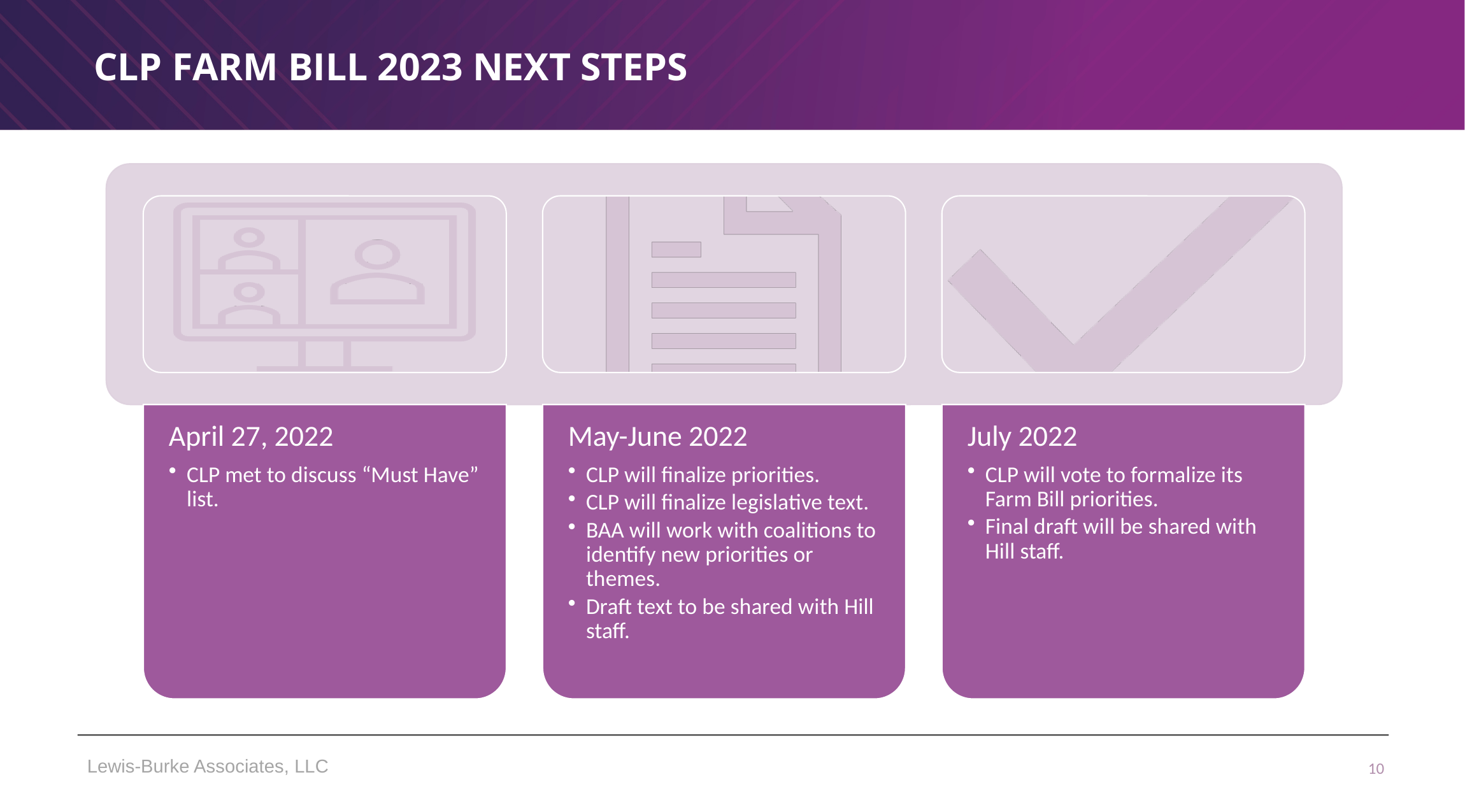

# CLP Farm Bill 2023 next Steps
April 27, 2022
CLP met to discuss “Must Have” list.

May-June 2022
CLP will finalize priorities.
CLP will finalize legislative text.
BAA will work with coalitions to identify new priorities or themes.
Draft text to be shared with Hill staff.
July 2022
CLP will vote to formalize its Farm Bill priorities.
Final draft will be shared with Hill staff.
Lewis-Burke Associates, LLC
10